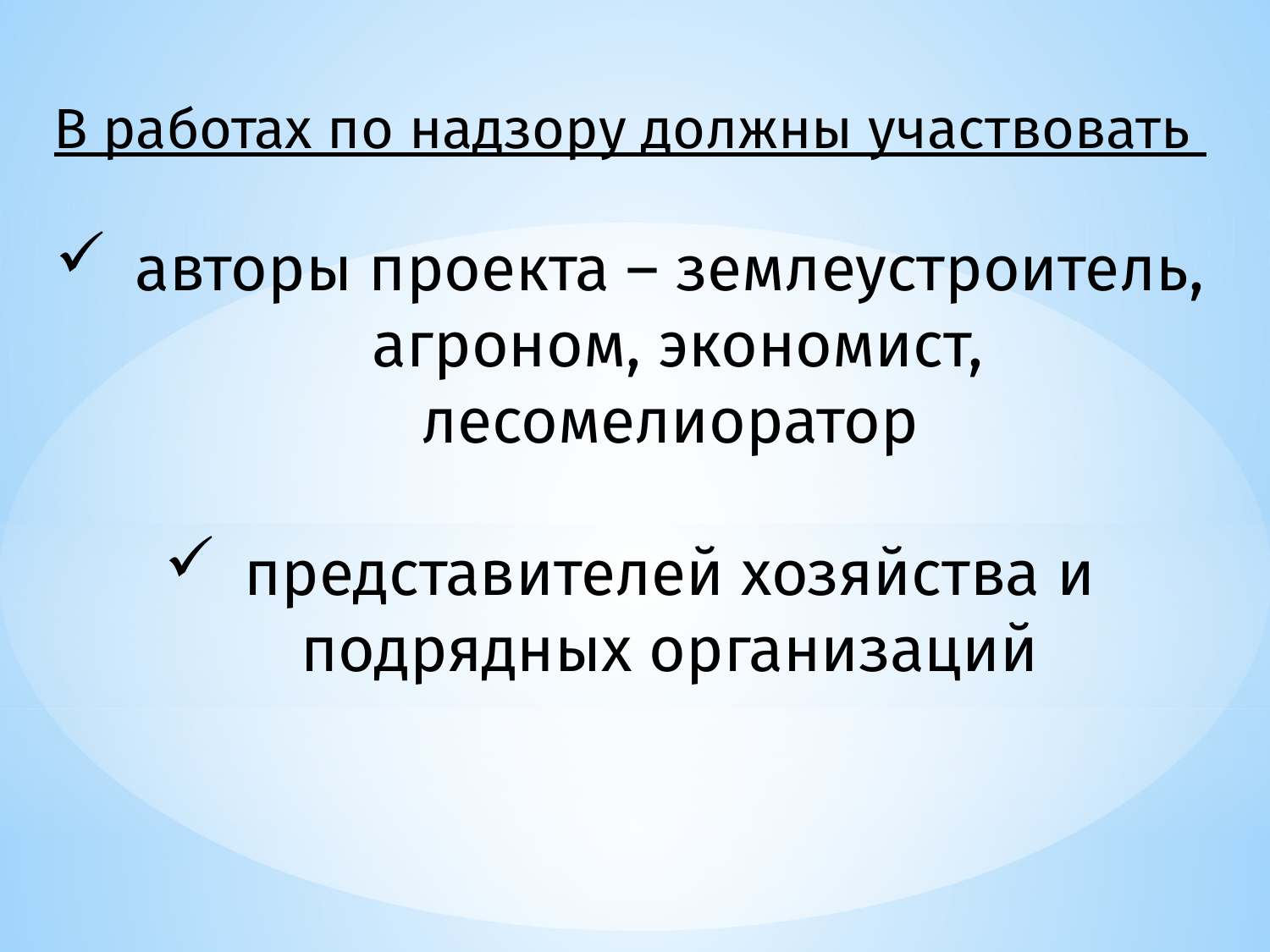

В работах по надзору должны участвовать

авторы проекта – землеустроитель,  агроном, экономист, лесомелиоратор

представителей хозяйства и подрядных организаций